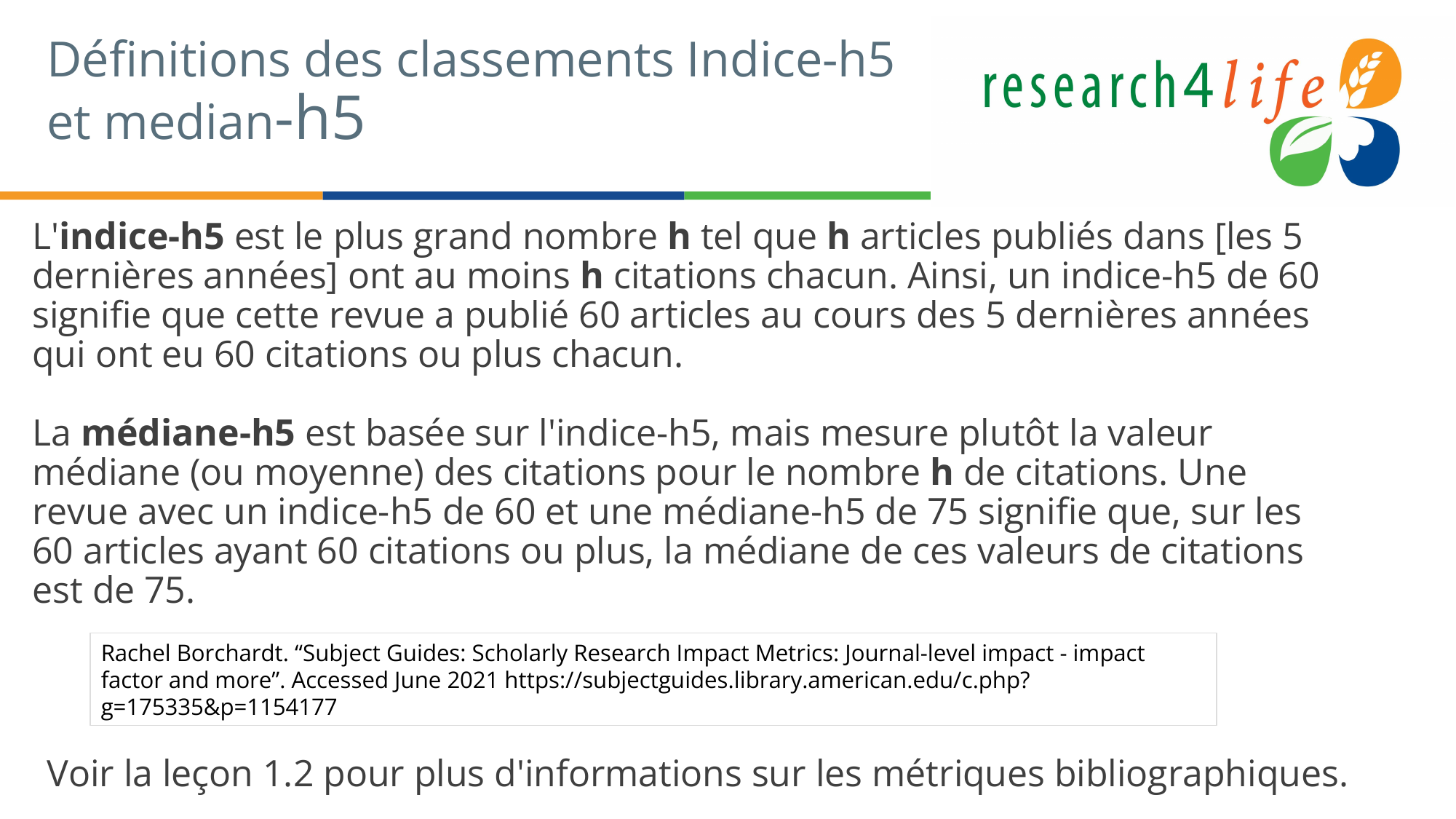

# Définitions des classements Indice-h5 et median-h5
L'indice-h5 est le plus grand nombre h tel que h articles publiés dans [les 5 dernières années] ont au moins h citations chacun. Ainsi, un indice-h5 de 60 signifie que cette revue a publié 60 articles au cours des 5 dernières années qui ont eu 60 citations ou plus chacun.

La médiane-h5 est basée sur l'indice-h5, mais mesure plutôt la valeur médiane (ou moyenne) des citations pour le nombre h de citations. Une revue avec un indice-h5 de 60 et une médiane-h5 de 75 signifie que, sur les 60 articles ayant 60 citations ou plus, la médiane de ces valeurs de citations est de 75.
Rachel Borchardt. “Subject Guides: Scholarly Research Impact Metrics: Journal-level impact - impact factor and more”. Accessed June 2021 https://subjectguides.library.american.edu/c.php?g=175335&p=1154177
Voir la leçon 1.2 pour plus d'informations sur les métriques bibliographiques.